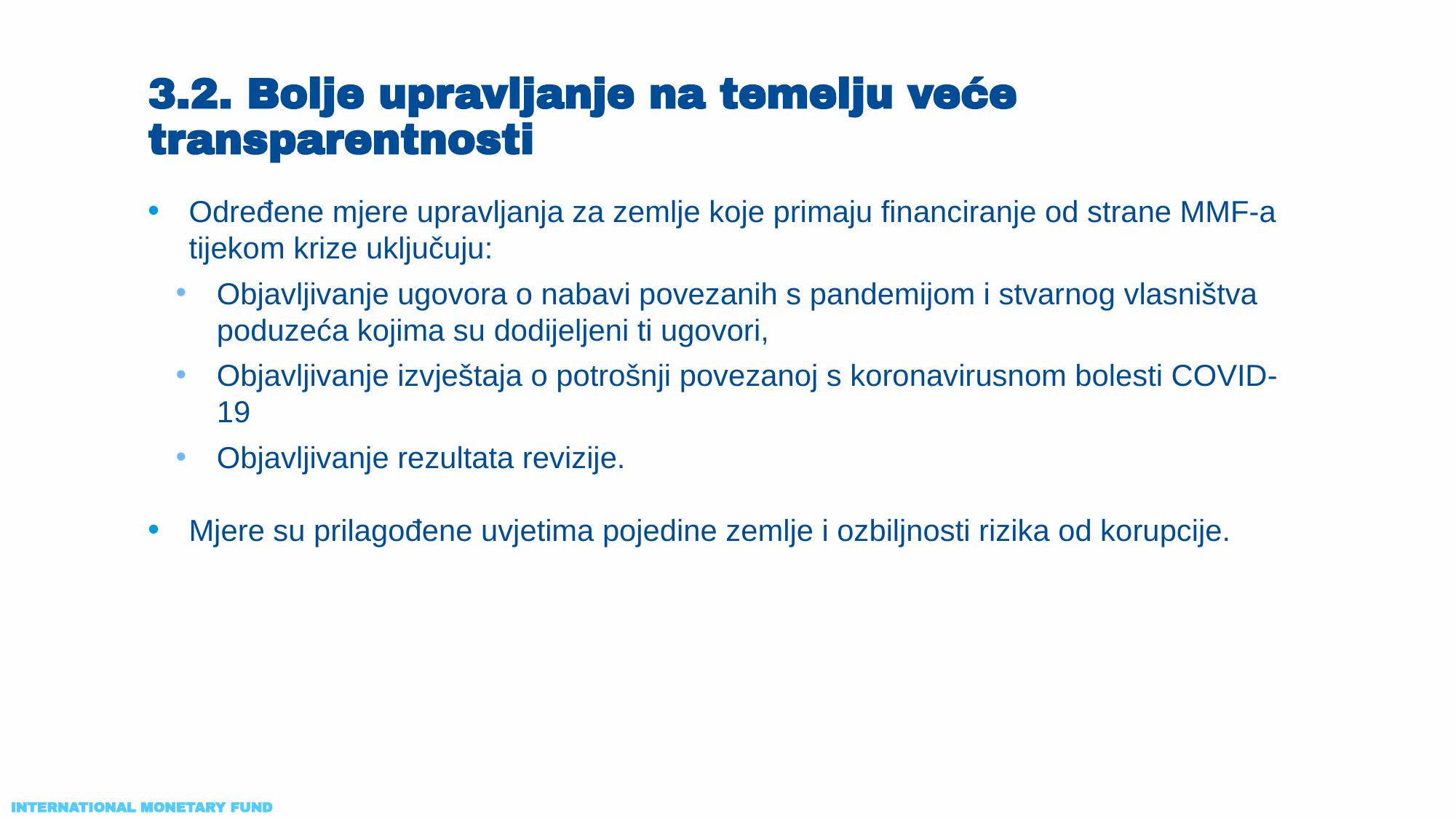

# 3.2. Bolje upravljanje na temelju veće transparentnosti
Određene mjere upravljanja za zemlje koje primaju financiranje od strane MMF-a tijekom krize uključuju:
Objavljivanje ugovora o nabavi povezanih s pandemijom i stvarnog vlasništva poduzeća kojima su dodijeljeni ti ugovori,
Objavljivanje izvještaja o potrošnji povezanoj s koronavirusnom bolesti COVID-19
Objavljivanje rezultata revizije.
Mjere su prilagođene uvjetima pojedine zemlje i ozbiljnosti rizika od korupcije.